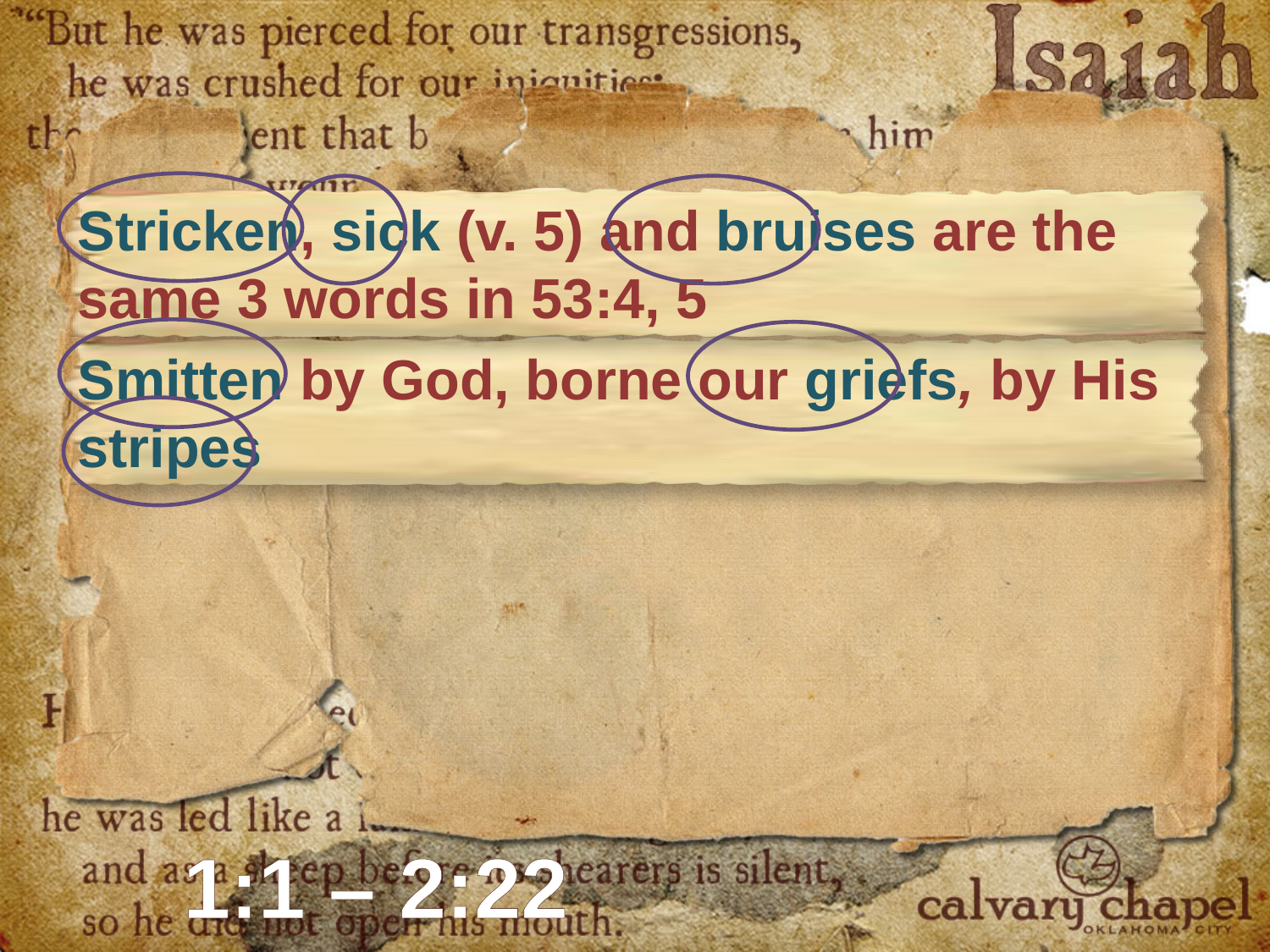

Stricken, sick (v. 5) and bruises are the same 3 words in 53:4, 5

Smitten by God, borne our griefs, by His stripes

1:1 – 2:22